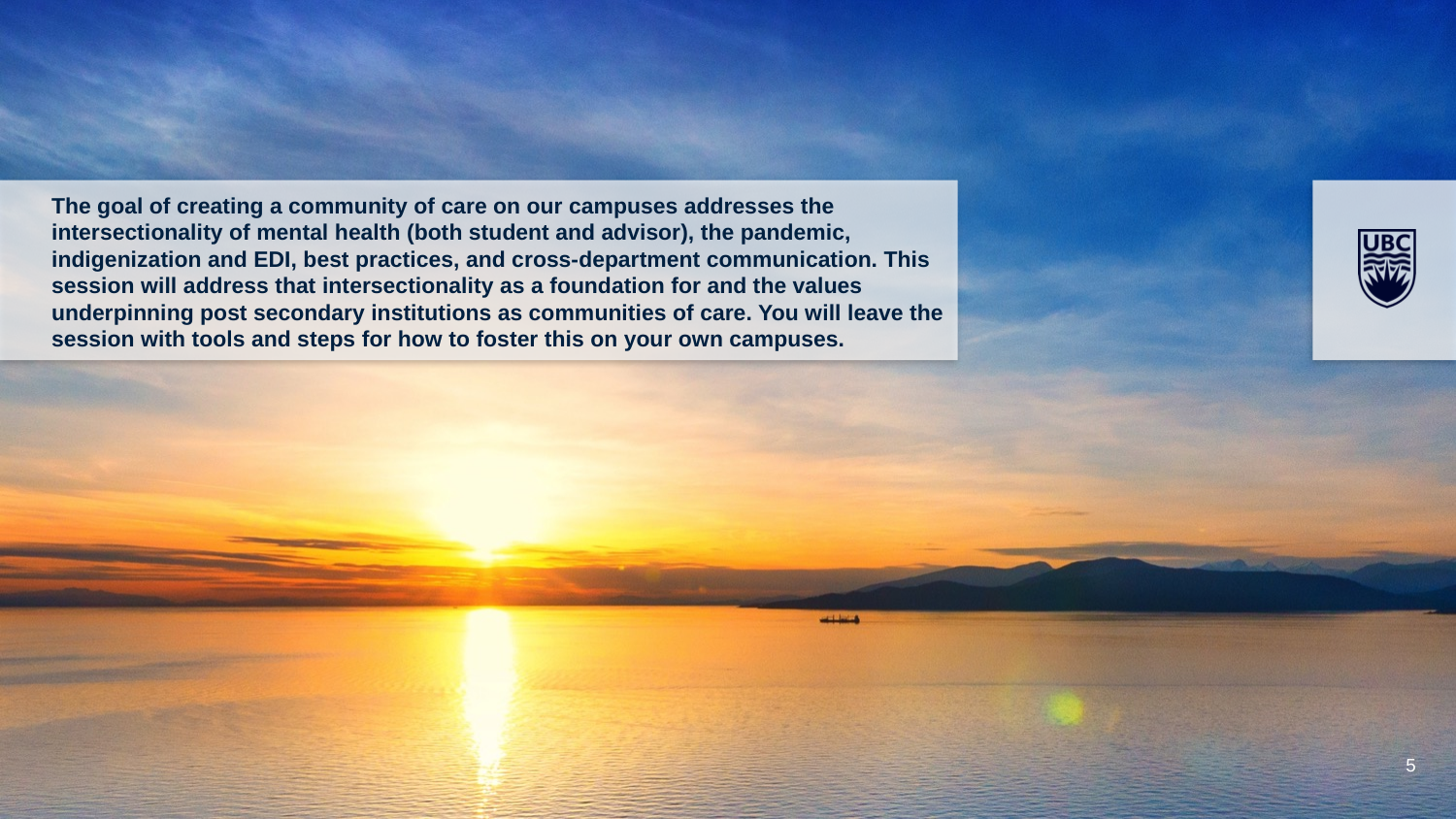

# The goal of creating a community of care on our campuses addresses the intersectionality of mental health (both student and advisor), the pandemic, indigenization and EDI, best practices, and cross-department communication. This session will address that intersectionality as a foundation for and the values underpinning post secondary institutions as communities of care. You will leave the session with tools and steps for how to foster this on your own campuses.